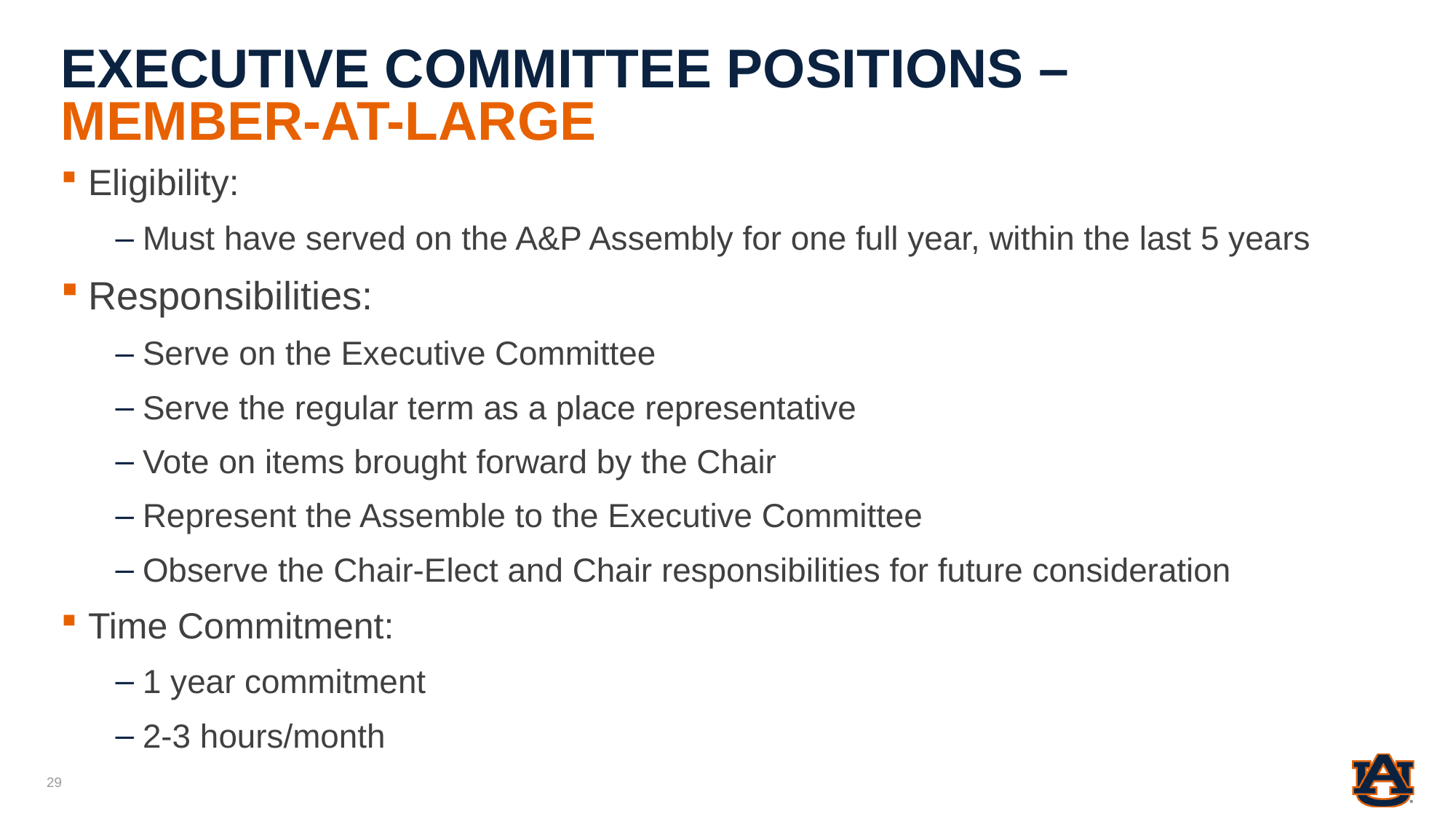

# Executive Committee positions – member-at-large
Eligibility:
Must have served on the A&P Assembly for one full year, within the last 5 years
Responsibilities:
Serve on the Executive Committee
Serve the regular term as a place representative
Vote on items brought forward by the Chair
Represent the Assemble to the Executive Committee
Observe the Chair-Elect and Chair responsibilities for future consideration
Time Commitment:
1 year commitment
2-3 hours/month

29